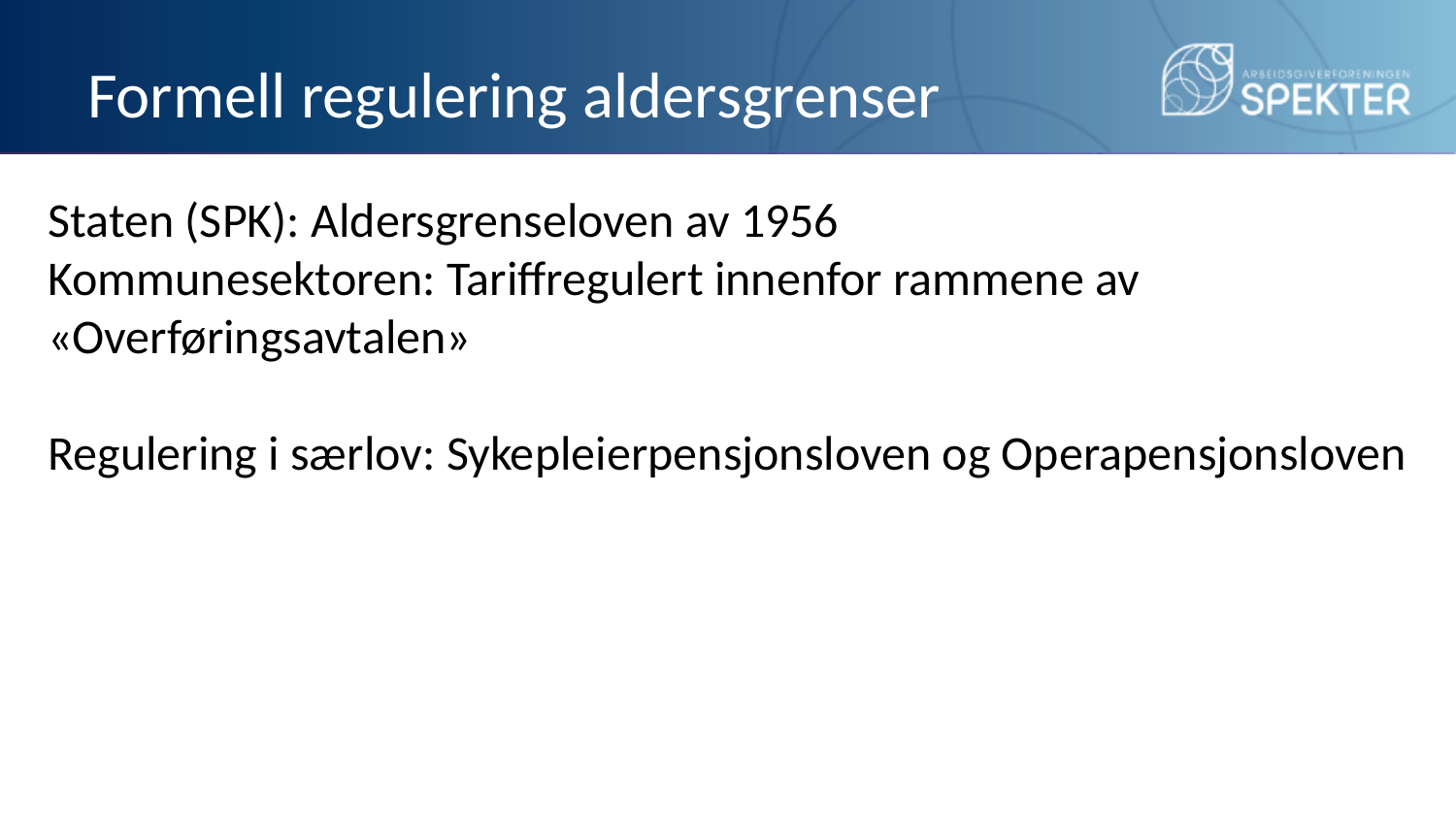

# Formell regulering aldersgrenser
Staten (SPK): Aldersgrenseloven av 1956
Kommunesektoren: Tariffregulert innenfor rammene av «Overføringsavtalen»

Regulering i særlov: Sykepleierpensjonsloven og Operapensjonsloven